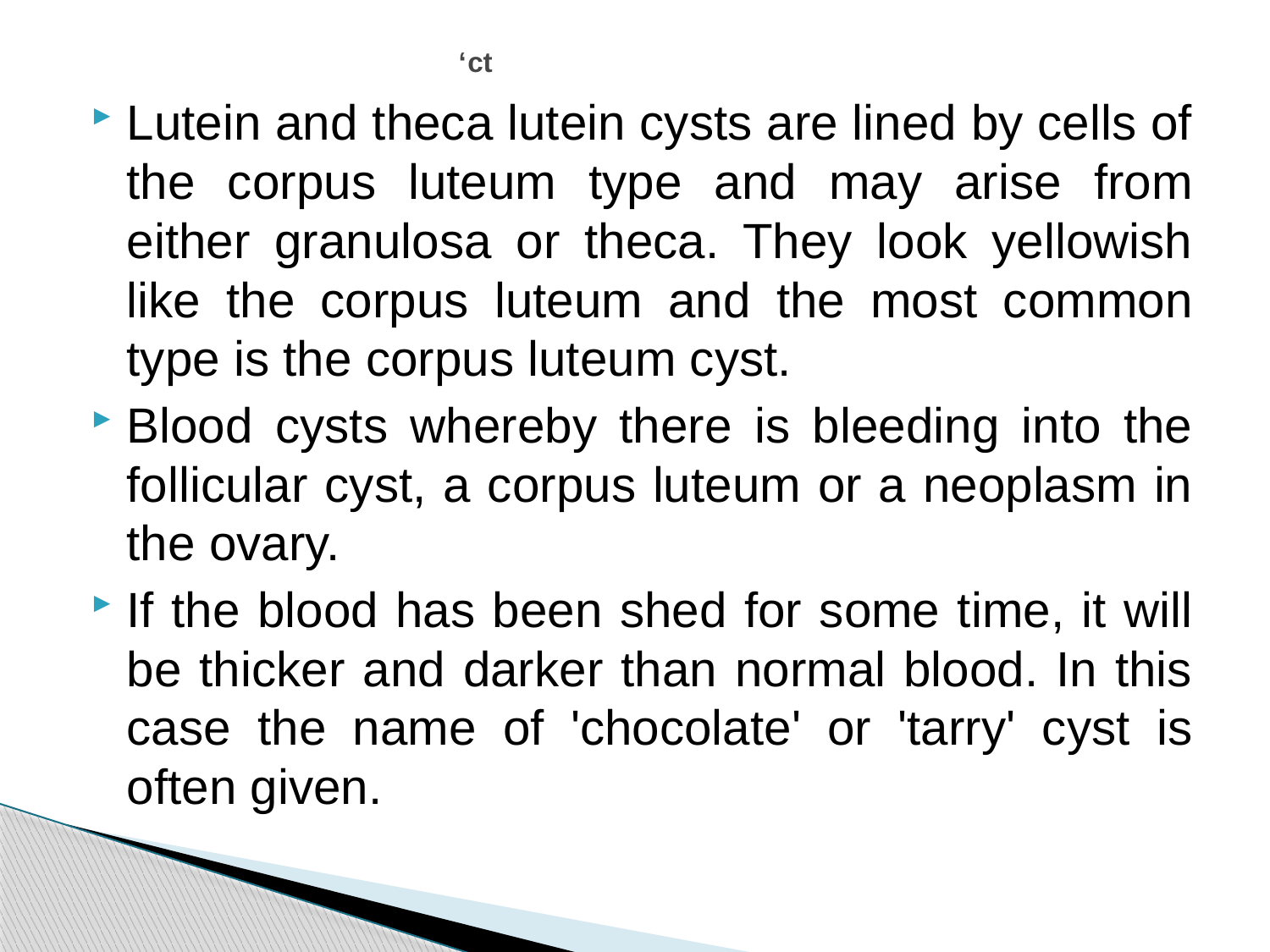

# ‘ct
Lutein and theca lutein cysts are lined by cells of the corpus luteum type and may arise from either granulosa or theca. They look yellowish like the corpus luteum and the most common type is the corpus luteum cyst.
Blood cysts whereby there is bleeding into the follicular cyst, a corpus luteum or a neoplasm in the ovary.
If the blood has been shed for some time, it will be thicker and darker than normal blood. In this case the name of 'chocolate' or 'tarry' cyst is often given.

293